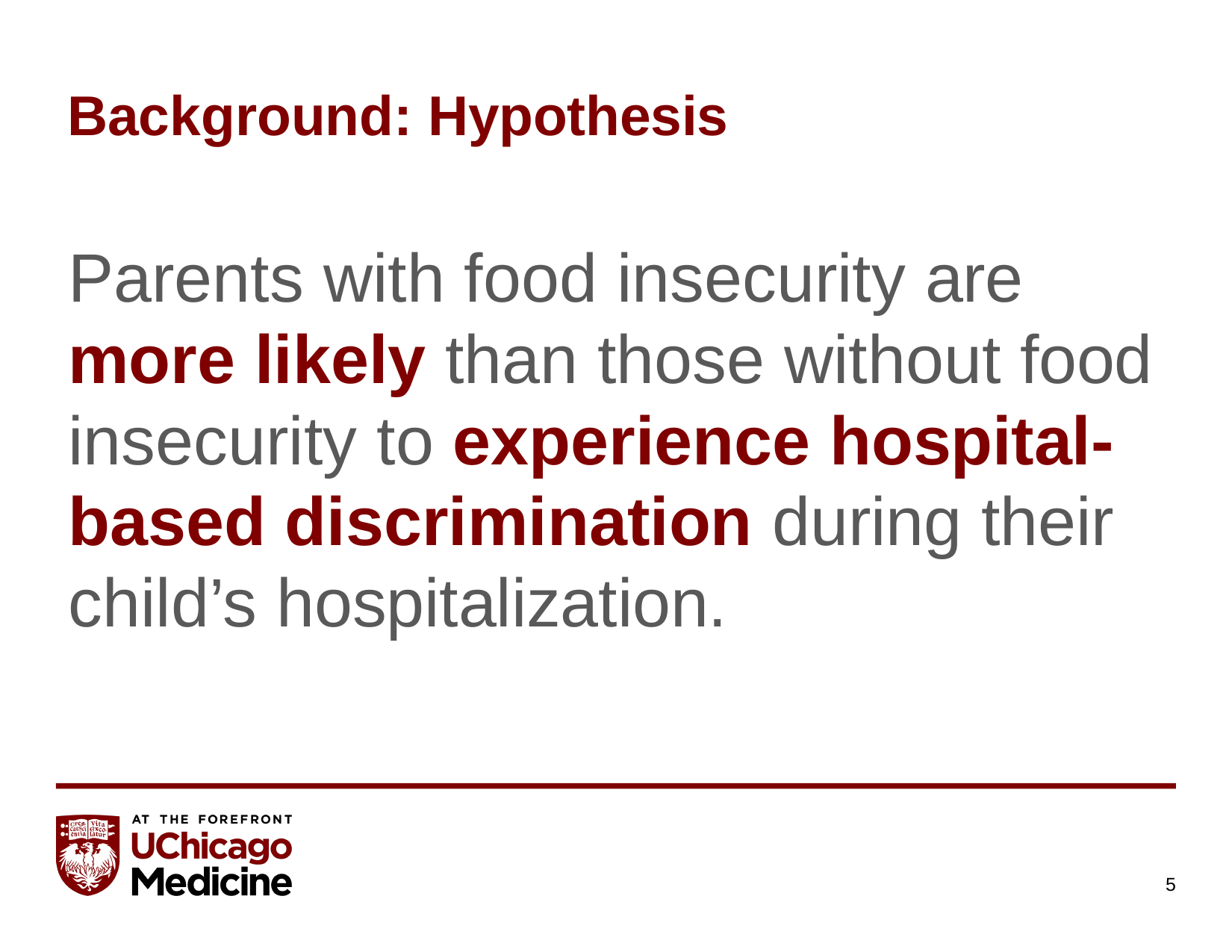

# Background: Hypothesis
Parents with food insecurity are more likely than those without food insecurity to experience hospital-based discrimination during their child’s hospitalization.
5